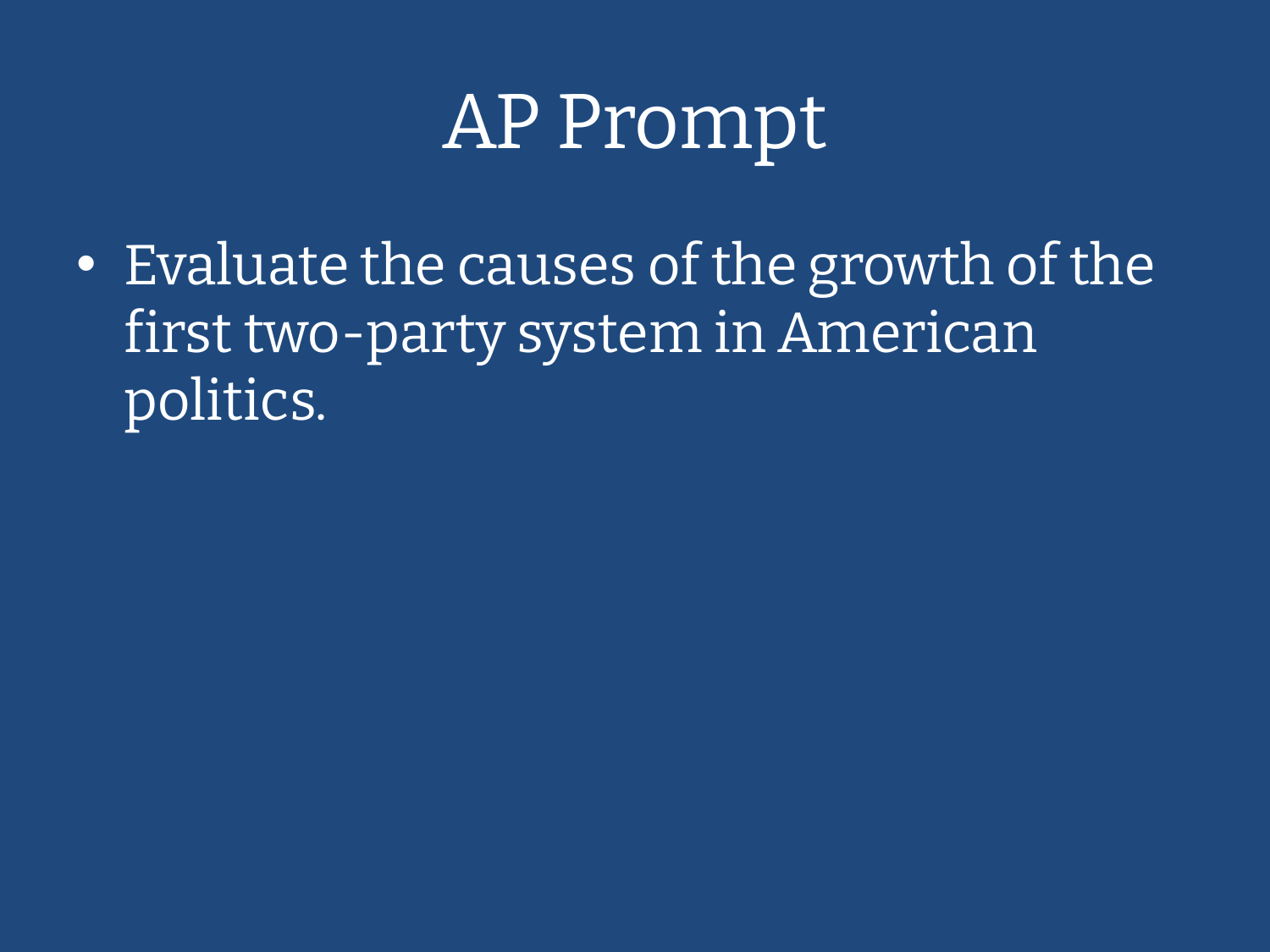

# AP Prompt
Evaluate the causes of the growth of the first two-party system in American politics.